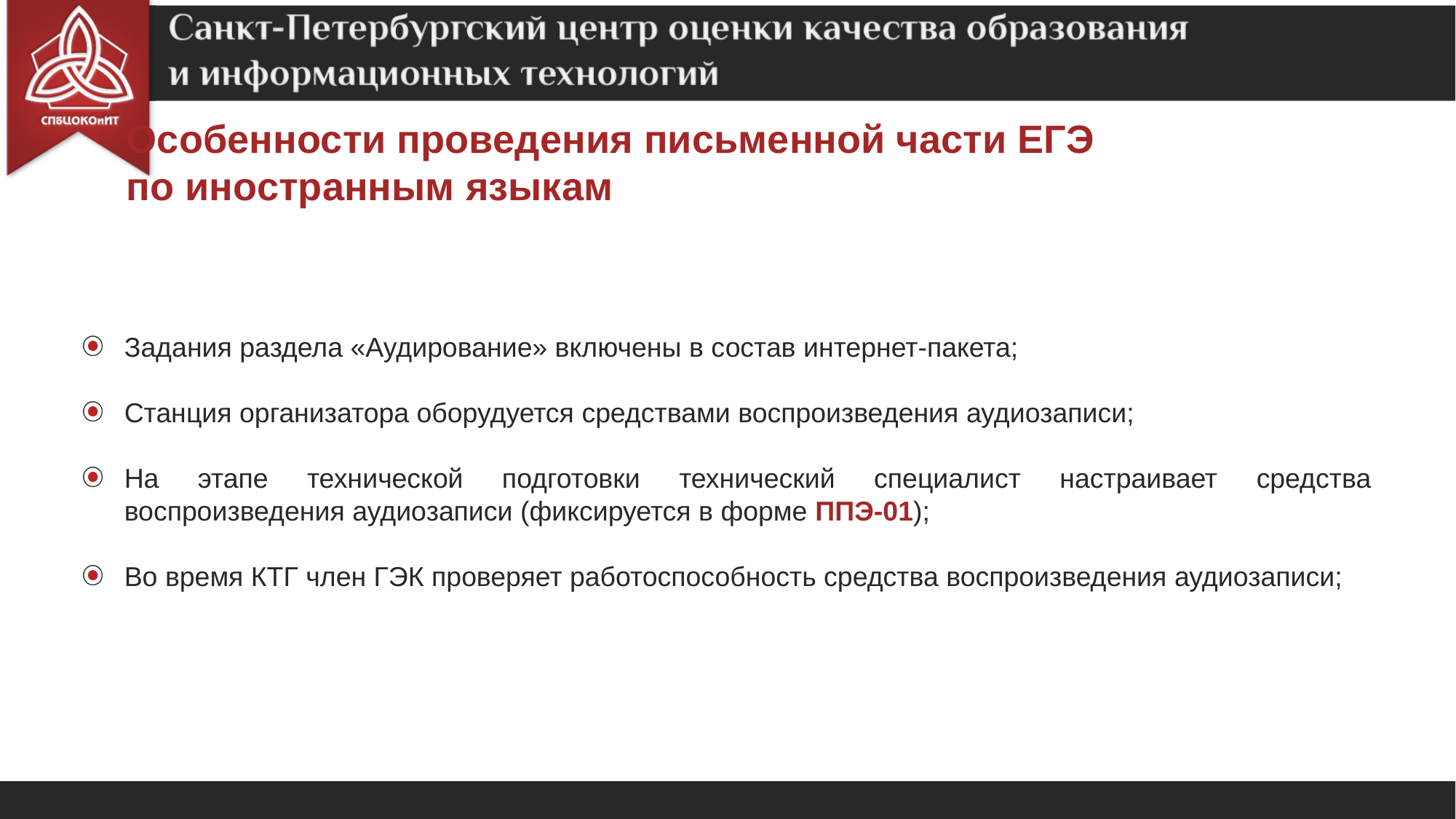

Особенности проведения письменной части ЕГЭ
по иностранным языкам
Задания раздела «Аудирование» включены в состав интернет-пакета;

Станция организатора оборудуется средствами воспроизведения аудиозаписи;

На этапе технической подготовки технический специалист настраивает средства воспроизведения аудиозаписи (фиксируется в форме ППЭ-01);

Во время КТГ член ГЭК проверяет работоспособность средства воспроизведения аудиозаписи;